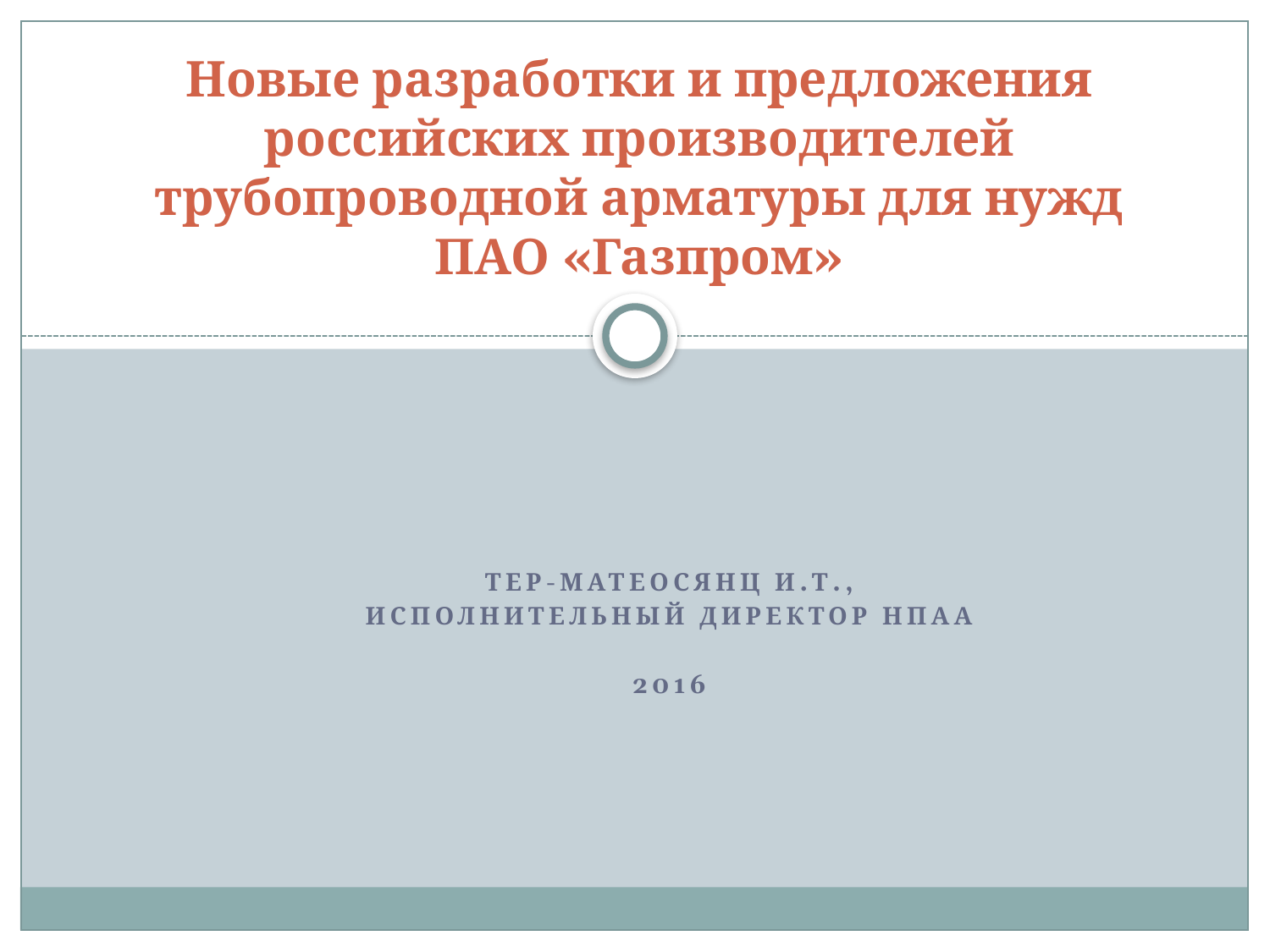

# Новые разработки и предложения российских производителей трубопроводной арматуры для нужд ПАО «Газпром»

Тер-Матеосянц И.Т.,
Исполнительный директор НПАА

2016